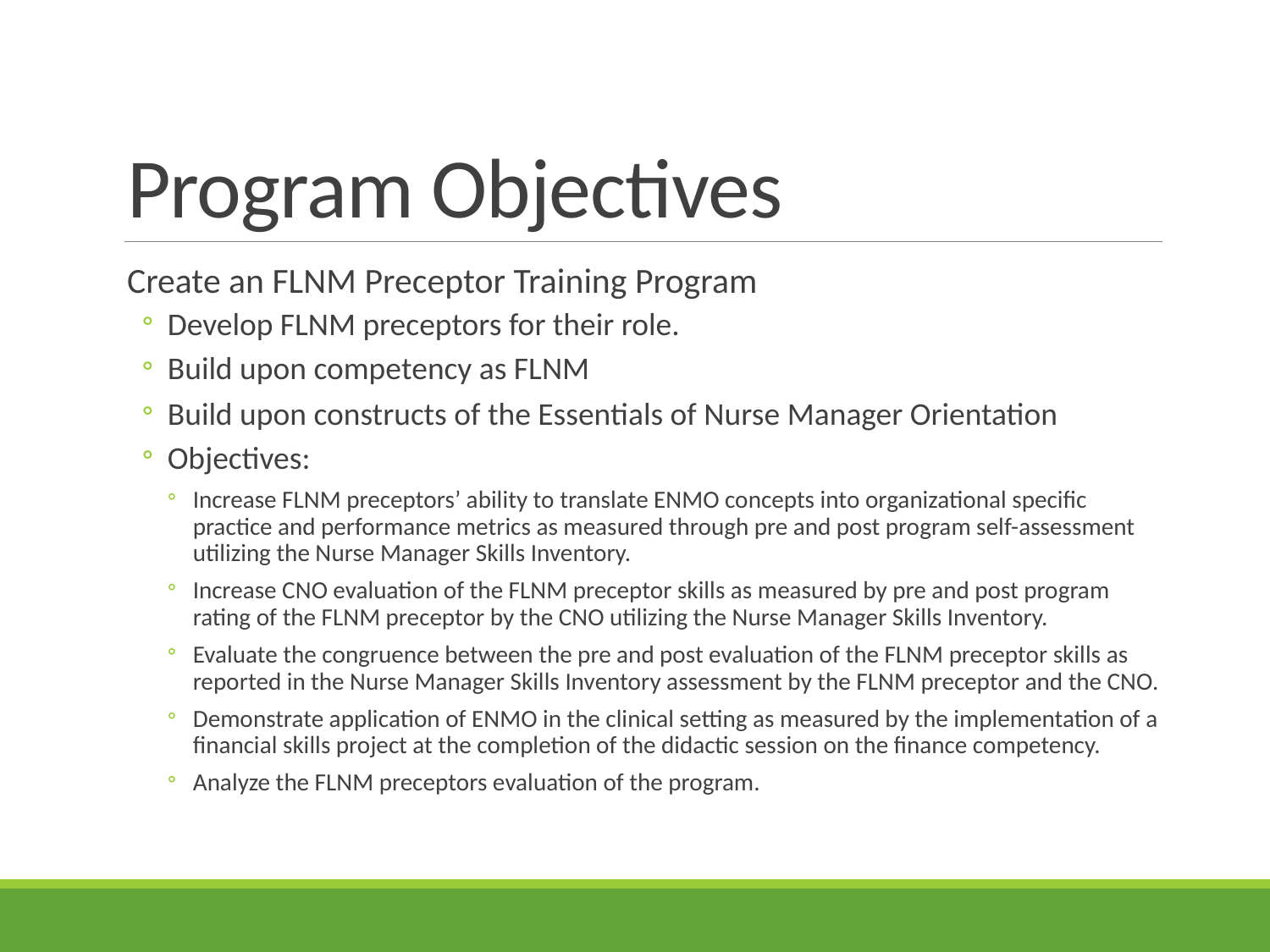

# Program Objectives
Create an FLNM Preceptor Training Program
Develop FLNM preceptors for their role.
Build upon competency as FLNM
Build upon constructs of the Essentials of Nurse Manager Orientation
Objectives:
Increase FLNM preceptors’ ability to translate ENMO concepts into organizational specific practice and performance metrics as measured through pre and post program self-assessment utilizing the Nurse Manager Skills Inventory.
Increase CNO evaluation of the FLNM preceptor skills as measured by pre and post program rating of the FLNM preceptor by the CNO utilizing the Nurse Manager Skills Inventory.
Evaluate the congruence between the pre and post evaluation of the FLNM preceptor skills as reported in the Nurse Manager Skills Inventory assessment by the FLNM preceptor and the CNO.
Demonstrate application of ENMO in the clinical setting as measured by the implementation of a financial skills project at the completion of the didactic session on the finance competency.
Analyze the FLNM preceptors evaluation of the program.